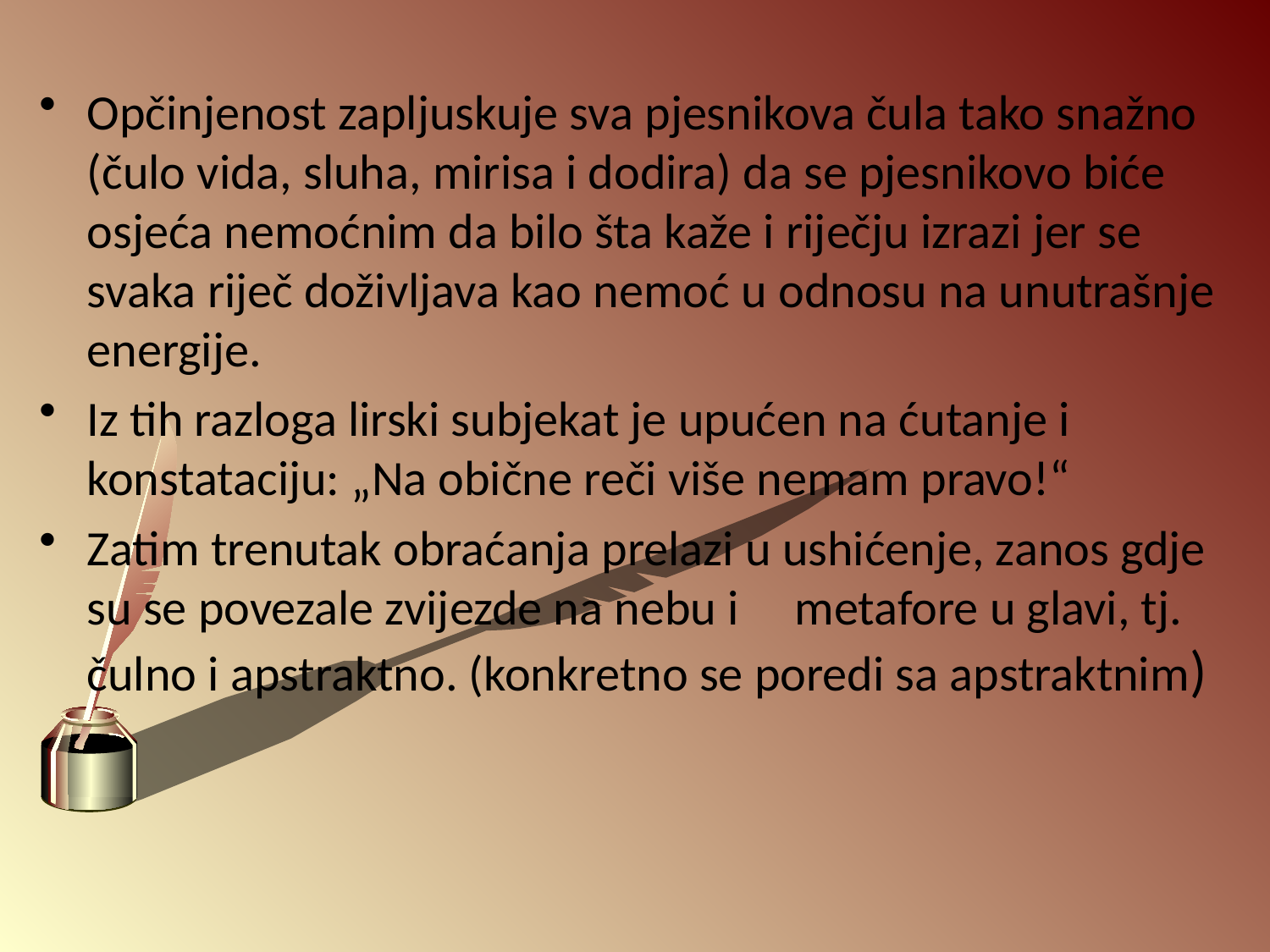

Opčinjenost zapljuskuje sva pjesnikova čula tako snažno (čulo vida, sluha, mirisa i dodira) da se pjesnikovo biće osjeća nemoćnim da bilo šta kaže i riječju izrazi jer se svaka riječ doživljava kao nemoć u odnosu na unutrašnje energije.
Iz tih razloga lirski subjekat je upućen na ćutanje i konstataciju: „Na obične reči više nemam pravo!“
Zatim trenutak obraćanja prelazi u ushićenje, zanos gdje su se povezale zvijezde na nebu i     metafore u glavi, tj. čulno i apstraktno. (konkretno se poredi sa apstraktnim)